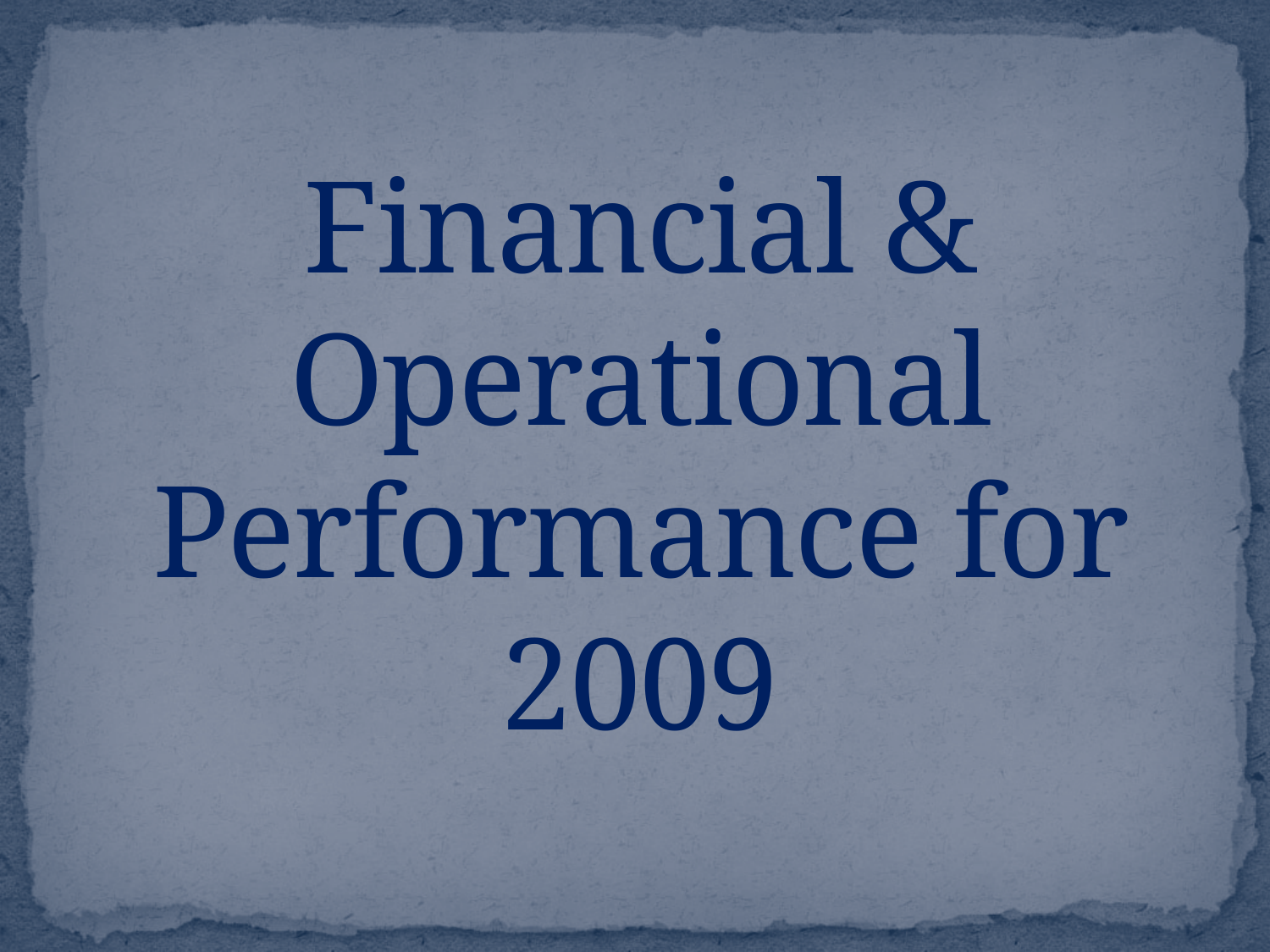

# Financial & Operational Performance for 2009